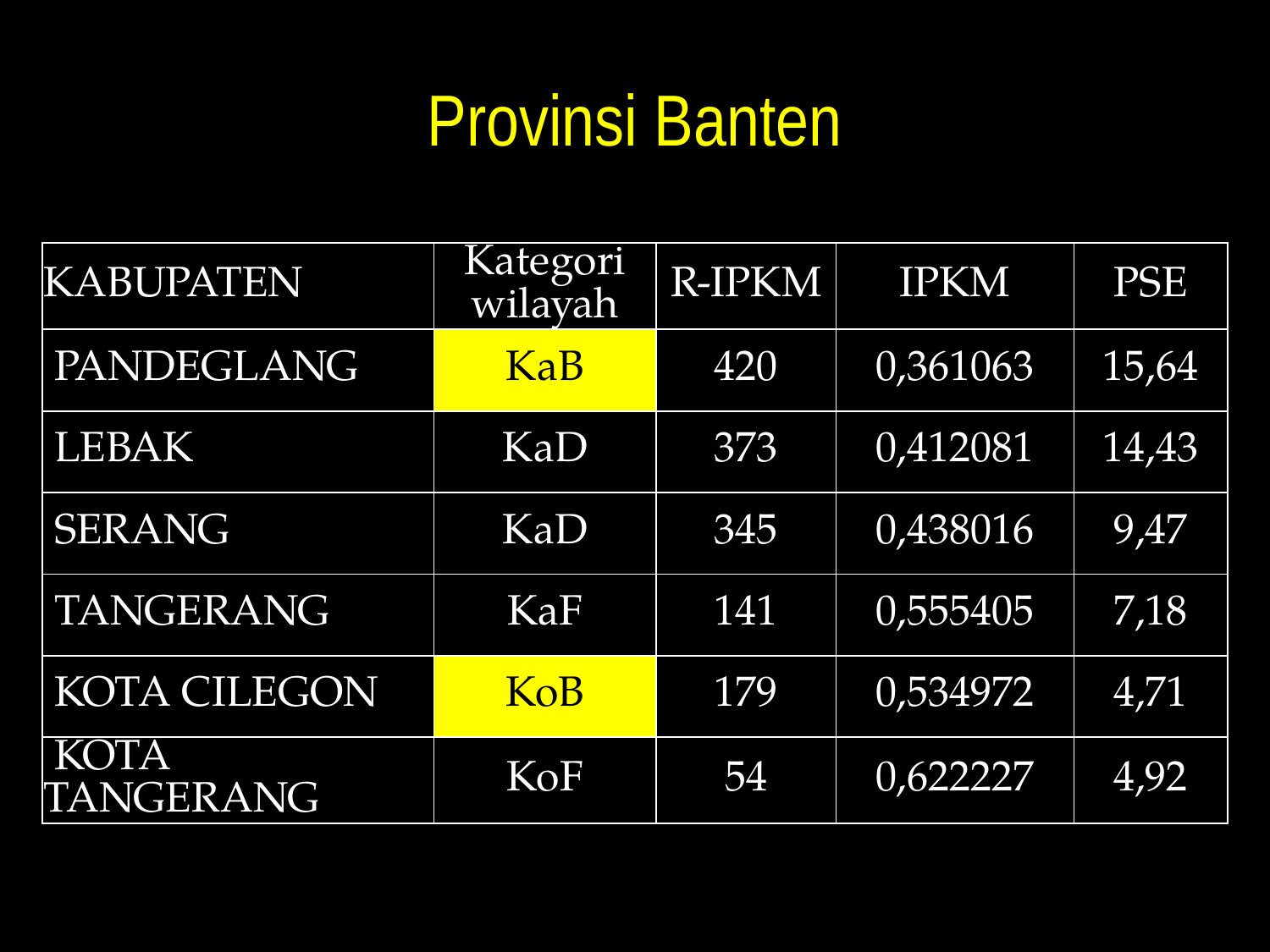

# Provinsi Banten
| Kabupaten | Kategori wilayah | R-IPKM | IPKM | PSE |
| --- | --- | --- | --- | --- |
| Pandeglang | KaB | 420 | 0,361063 | 15,64 |
| Lebak | KaD | 373 | 0,412081 | 14,43 |
| Serang | KaD | 345 | 0,438016 | 9,47 |
| Tangerang | KaF | 141 | 0,555405 | 7,18 |
| Kota Cilegon | KoB | 179 | 0,534972 | 4,71 |
| Kota Tangerang | KoF | 54 | 0,622227 | 4,92 |